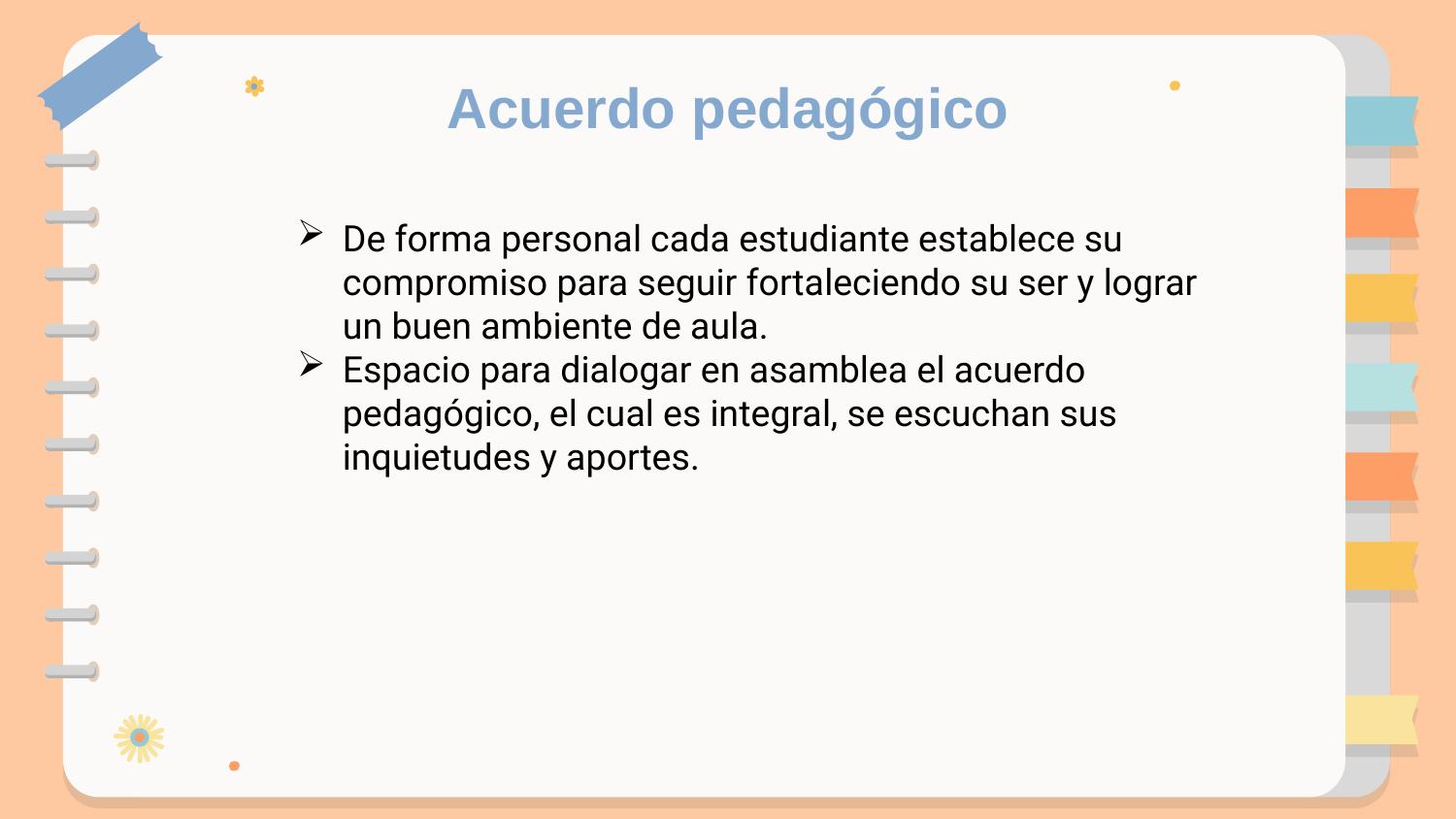

# Acuerdo pedagógico
De forma personal cada estudiante establece su compromiso para seguir fortaleciendo su ser y lograr un buen ambiente de aula.
Espacio para dialogar en asamblea el acuerdo pedagógico, el cual es integral, se escuchan sus inquietudes y aportes.